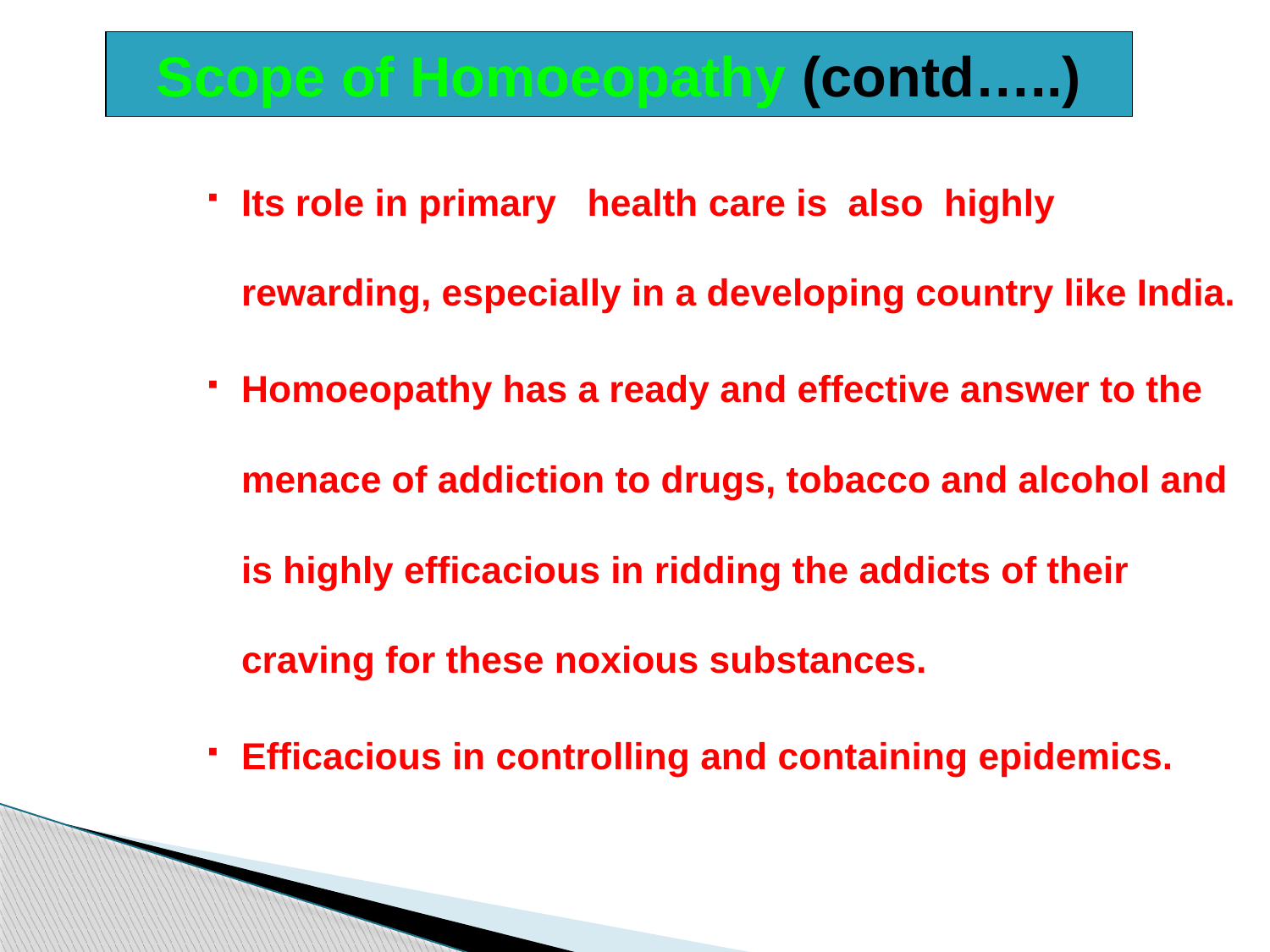

Scope of Homoeopathy (contd…..)
Its role in primary   health care is  also  highly   rewarding, especially in a developing country like India.
Homoeopathy has a ready and effective answer to the menace of addiction to drugs, tobacco and alcohol and is highly efficacious in ridding the addicts of their craving for these noxious substances.
Efficacious in controlling and containing epidemics.